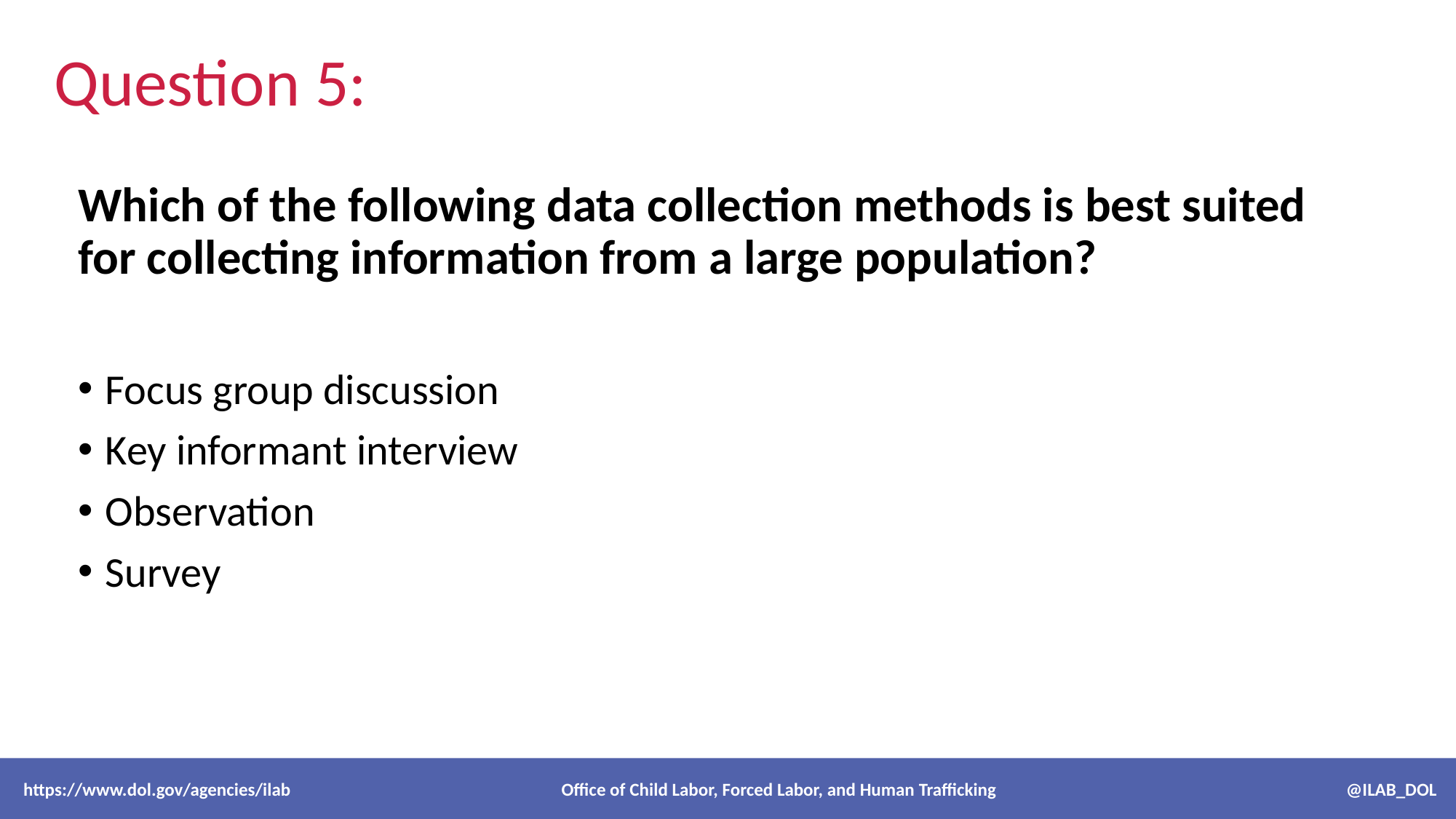

# Question 5:
Which of the following data collection methods is best suited for collecting information from a large population?

Focus group discussion
Key informant interview
Observation
Survey
   https://www.dol.gov/agencies/ilab                                                                 Office of Child Labor, Forced Labor, and Human Trafficking                                                                                    @ILAB_DOL